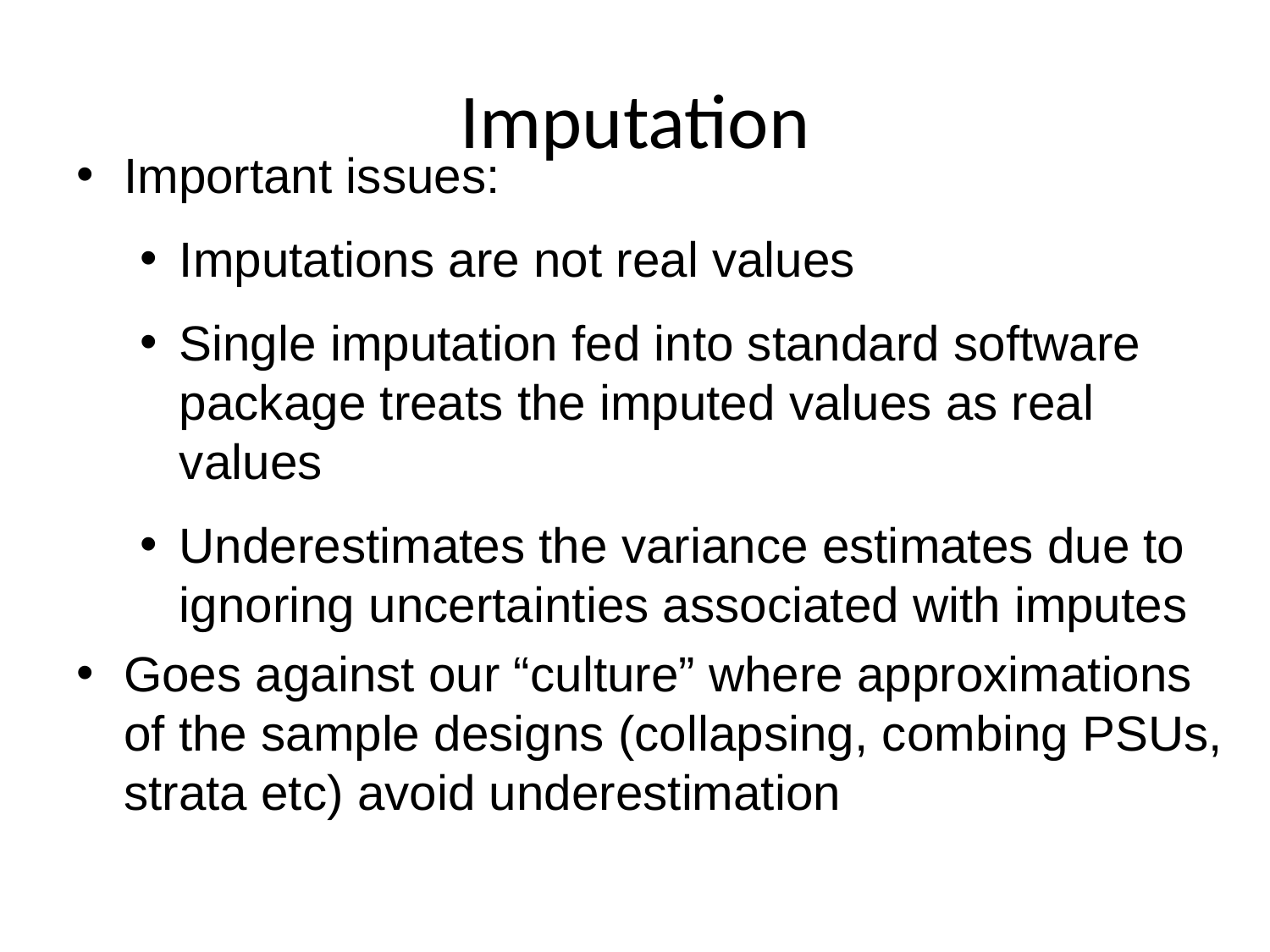

# Imputation
Important issues:
Imputations are not real values
Single imputation fed into standard software package treats the imputed values as real values
Underestimates the variance estimates due to ignoring uncertainties associated with imputes
Goes against our “culture” where approximations of the sample designs (collapsing, combing PSUs, strata etc) avoid underestimation